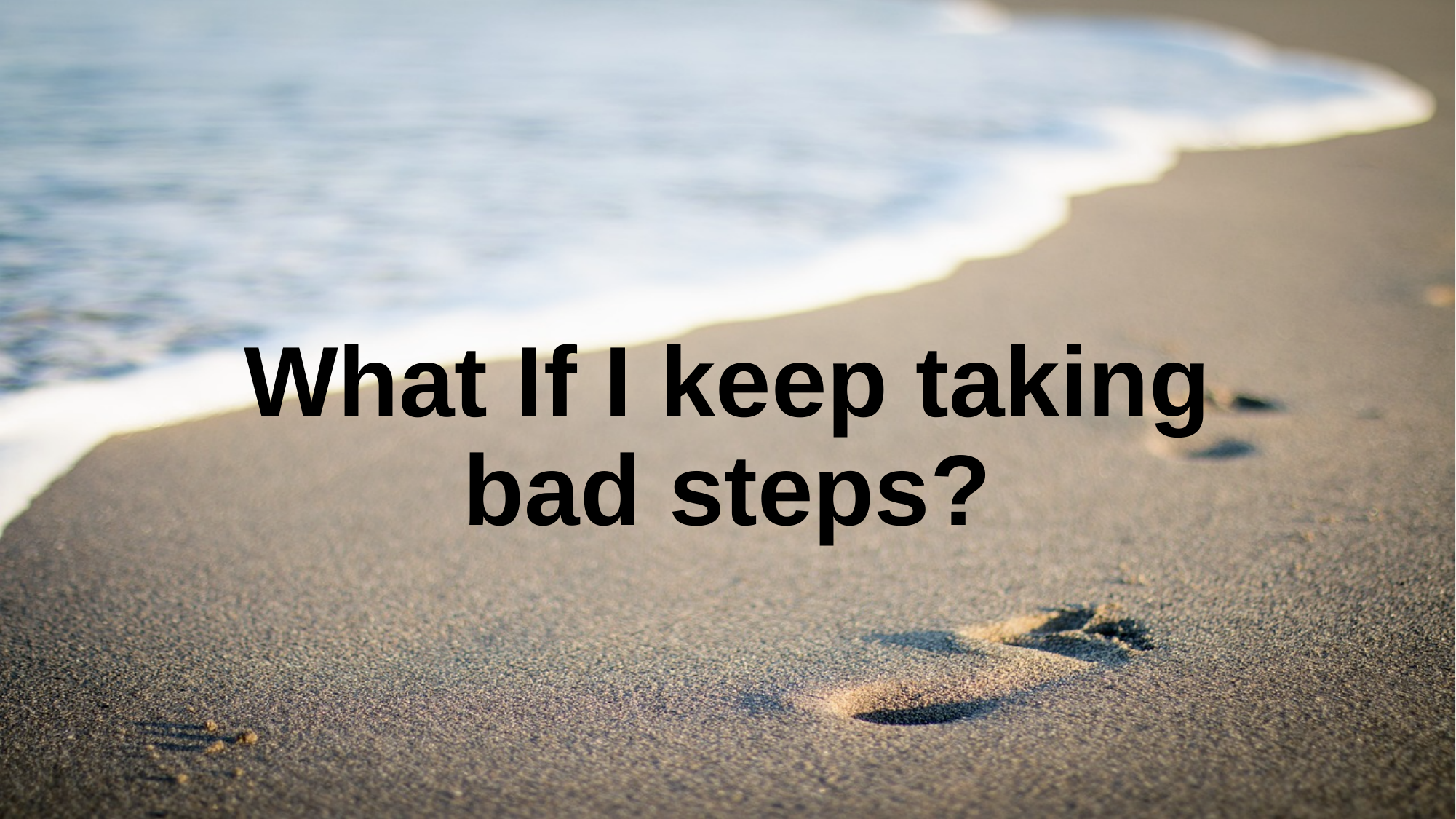

# What If I keep taking bad steps?